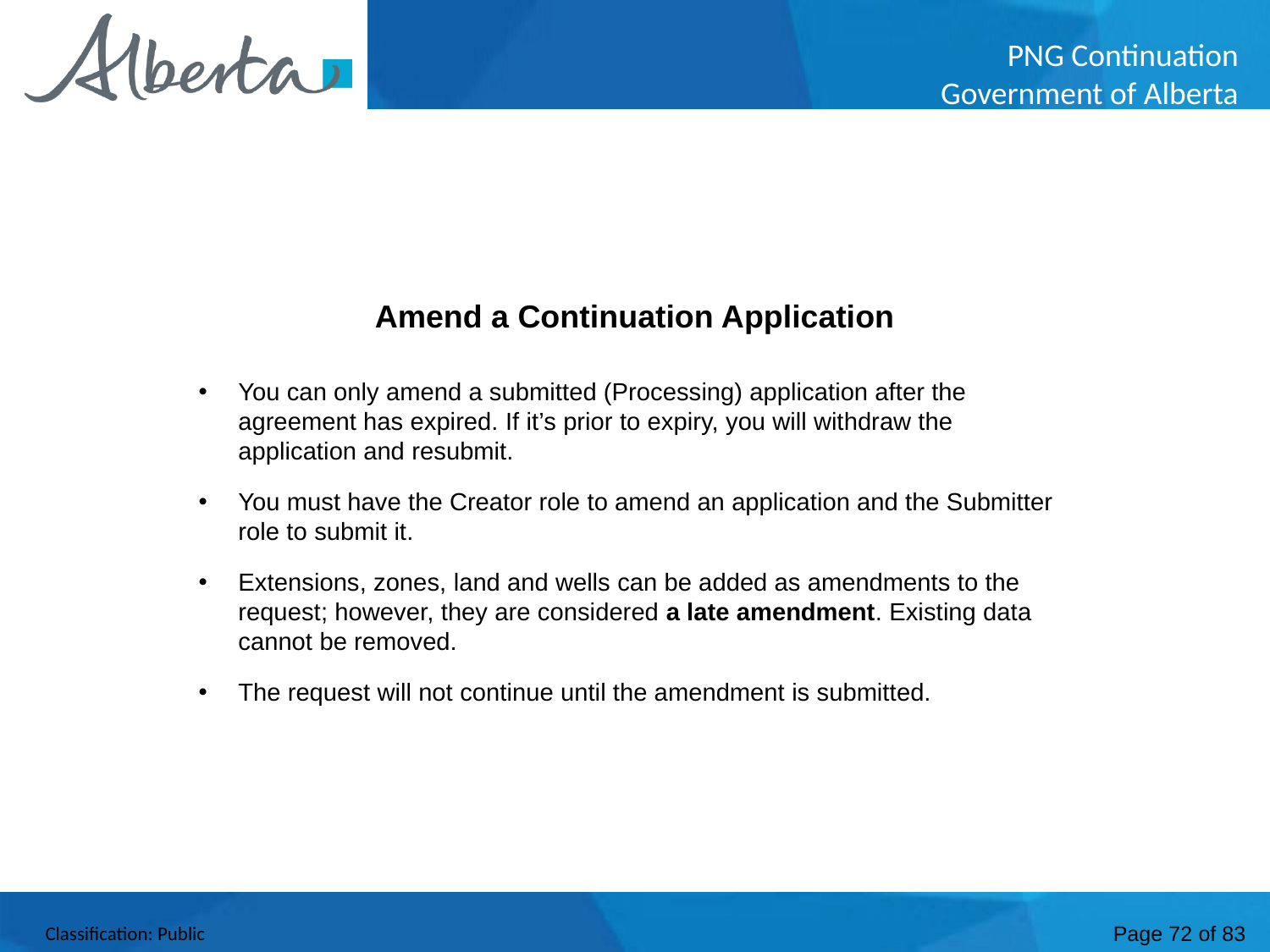

Amend a Continuation Application
You can only amend a submitted (Processing) application after the agreement has expired. If it’s prior to expiry, you will withdraw the application and resubmit.
You must have the Creator role to amend an application and the Submitter role to submit it.
Extensions, zones, land and wells can be added as amendments to the request; however, they are considered a late amendment. Existing data cannot be removed.
The request will not continue until the amendment is submitted.